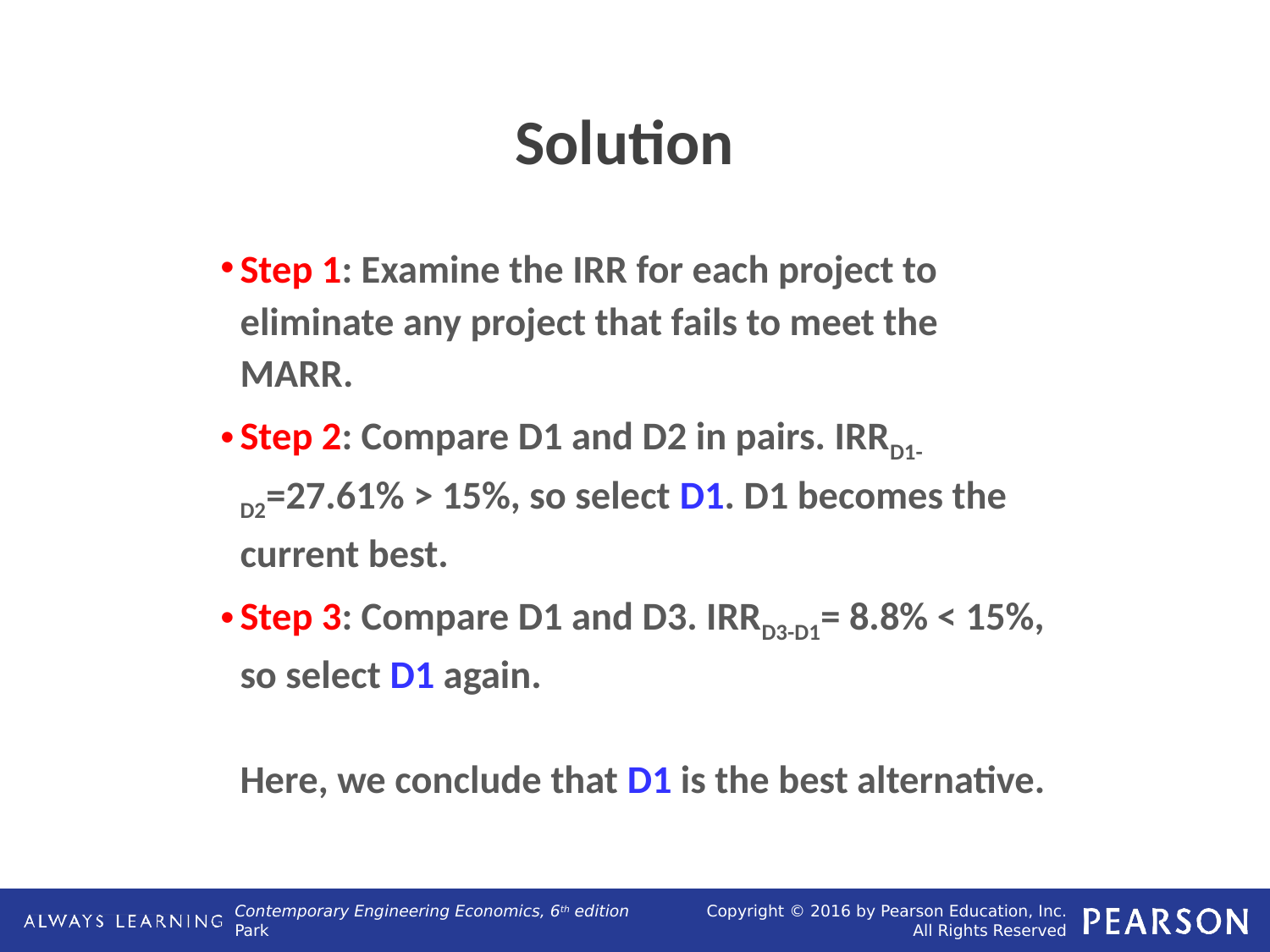

#
Solution
Step 1: Examine the IRR for each project to eliminate any project that fails to meet the MARR.
Step 2: Compare D1 and D2 in pairs. IRRD1-D2=27.61% > 15%, so select D1. D1 becomes the  current best.
Step 3: Compare D1 and D3. IRRD3-D1= 8.8% < 15%, so select D1 again.

	Here, we conclude that D1 is the best alternative.